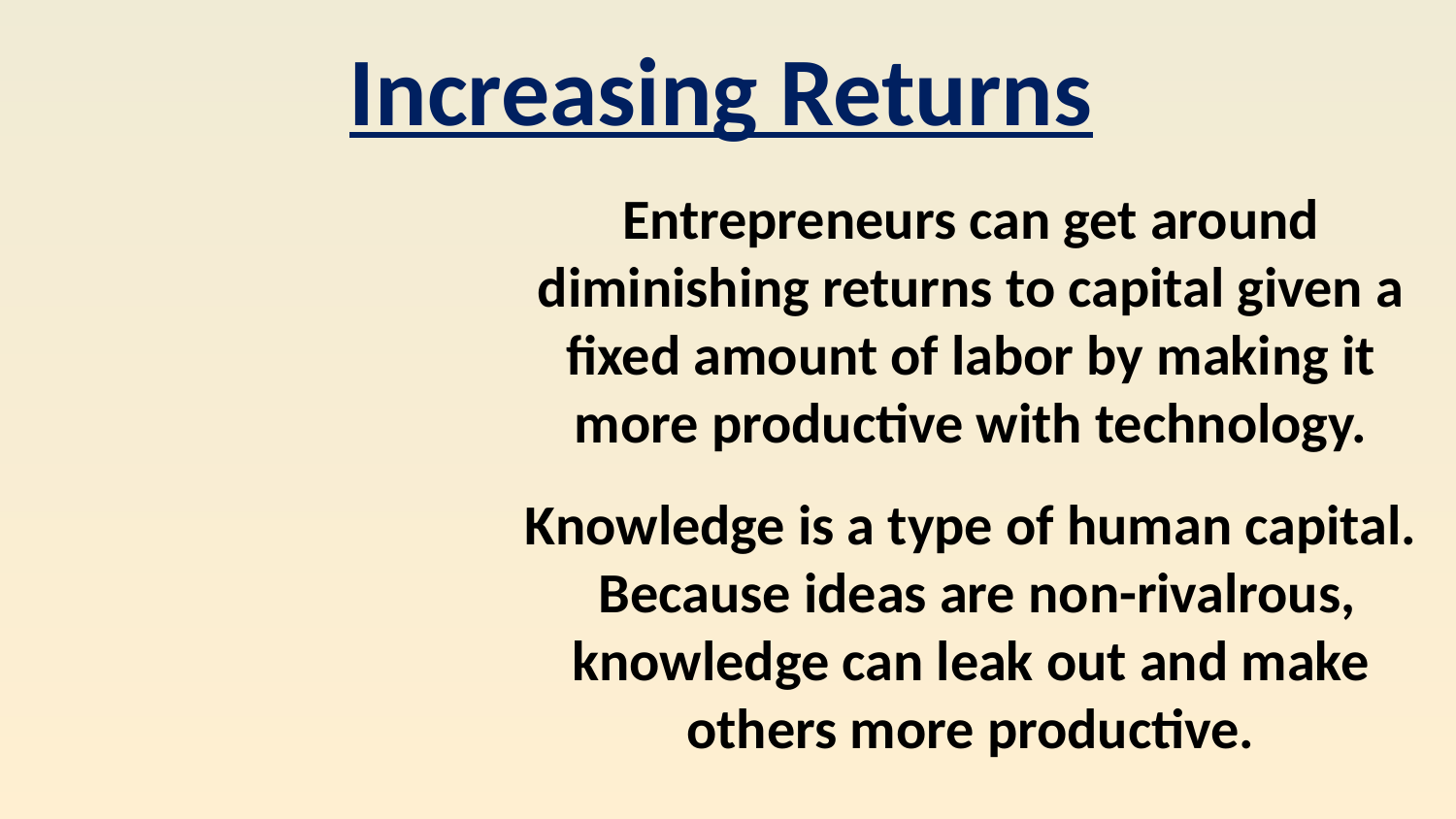

Increasing Returns
Entrepreneurs can get around diminishing returns to capital given a fixed amount of labor by making it more productive with technology.

Knowledge is a type of human capital.  Because ideas are non-rivalrous, knowledge can leak out and make others more productive.